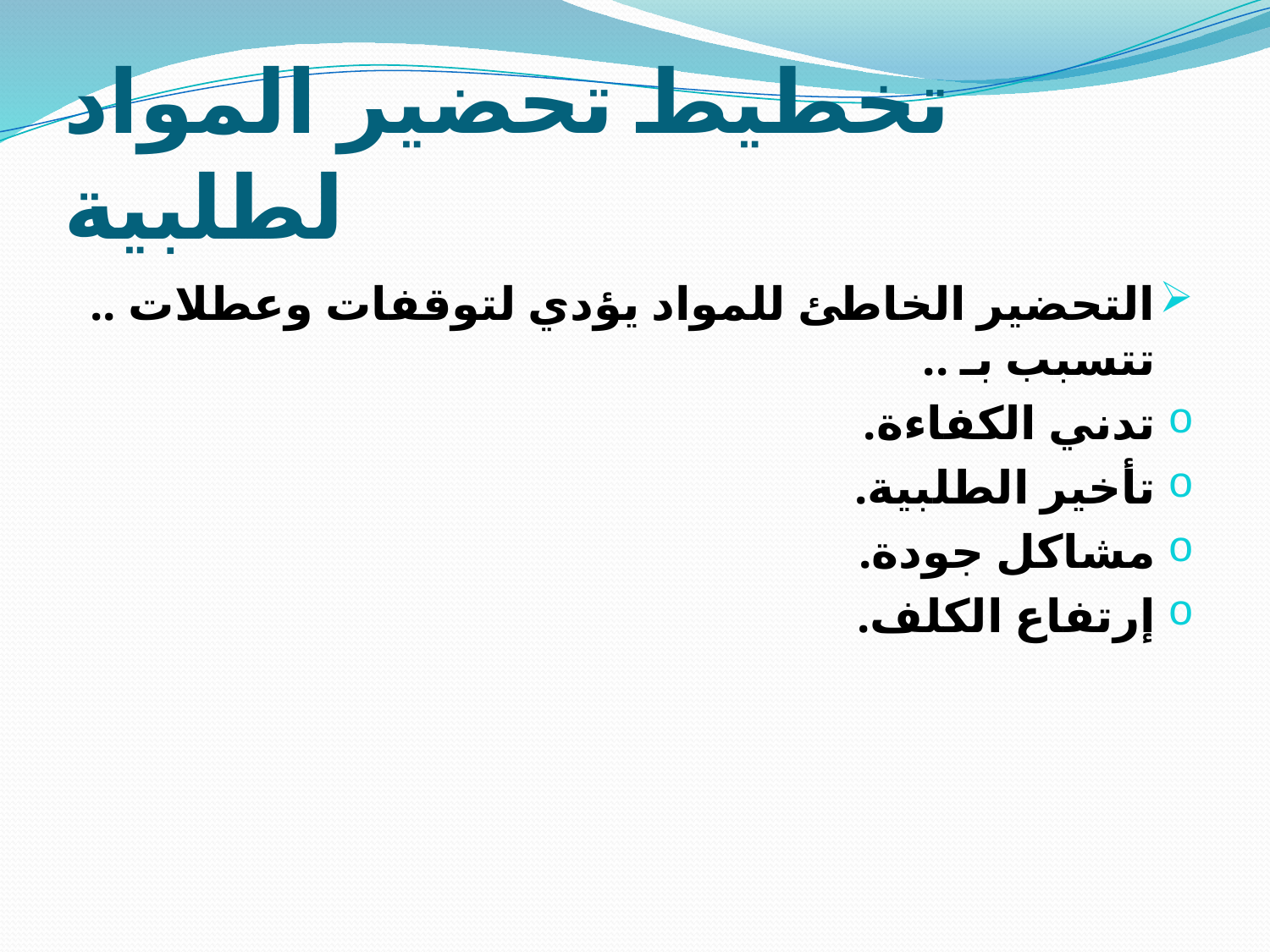

# تخطيط تحضير المواد لطلبية
التحضير الخاطئ للمواد يؤدي لتوقفات وعطلات .. تتسبب بـ ..
تدني الكفاءة.
تأخير الطلبية.
مشاكل جودة.
إرتفاع الكلف.